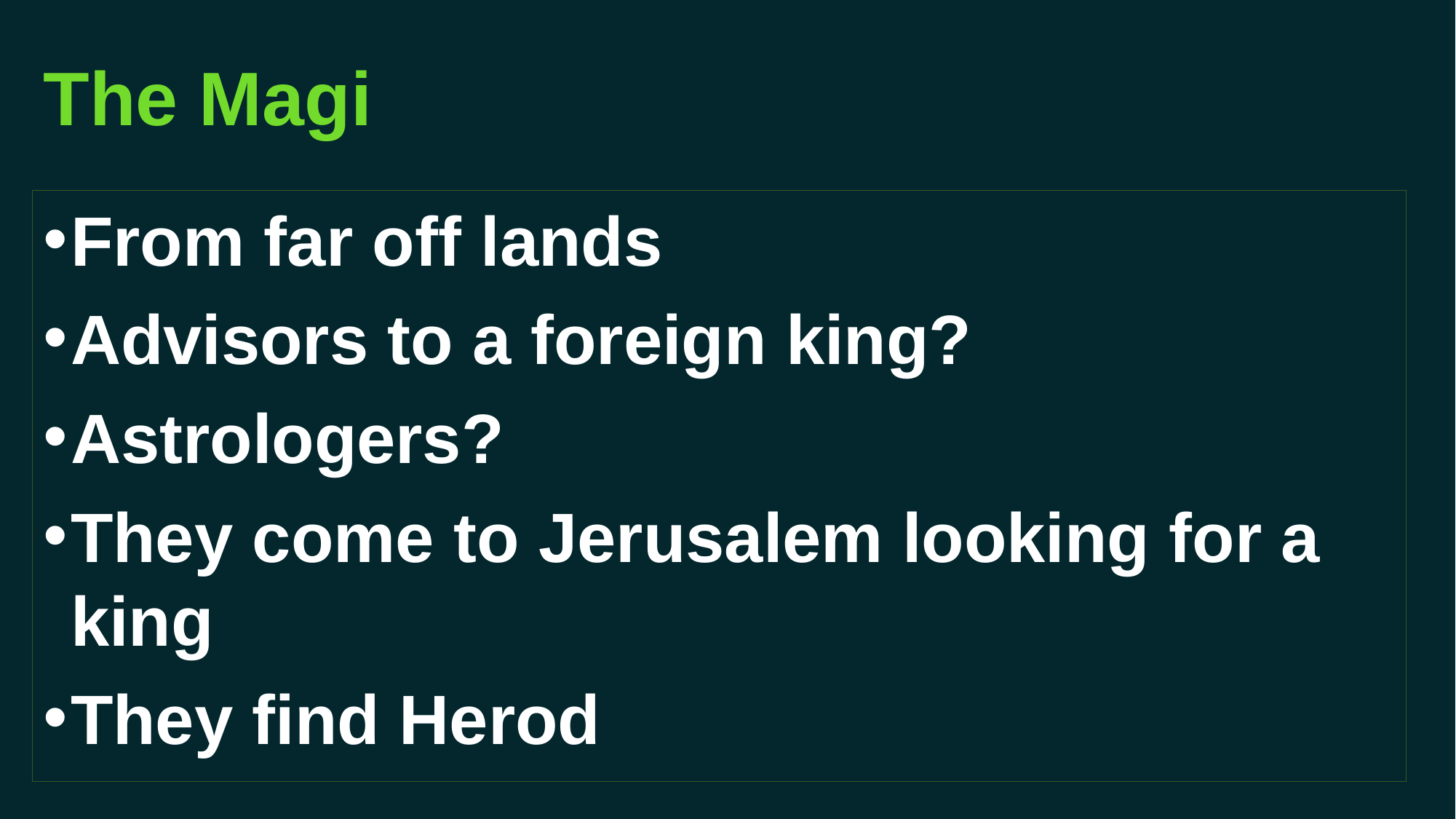

# The Magi
From far off lands
Advisors to a foreign king?
Astrologers?
They come to Jerusalem looking for a king
They find Herod